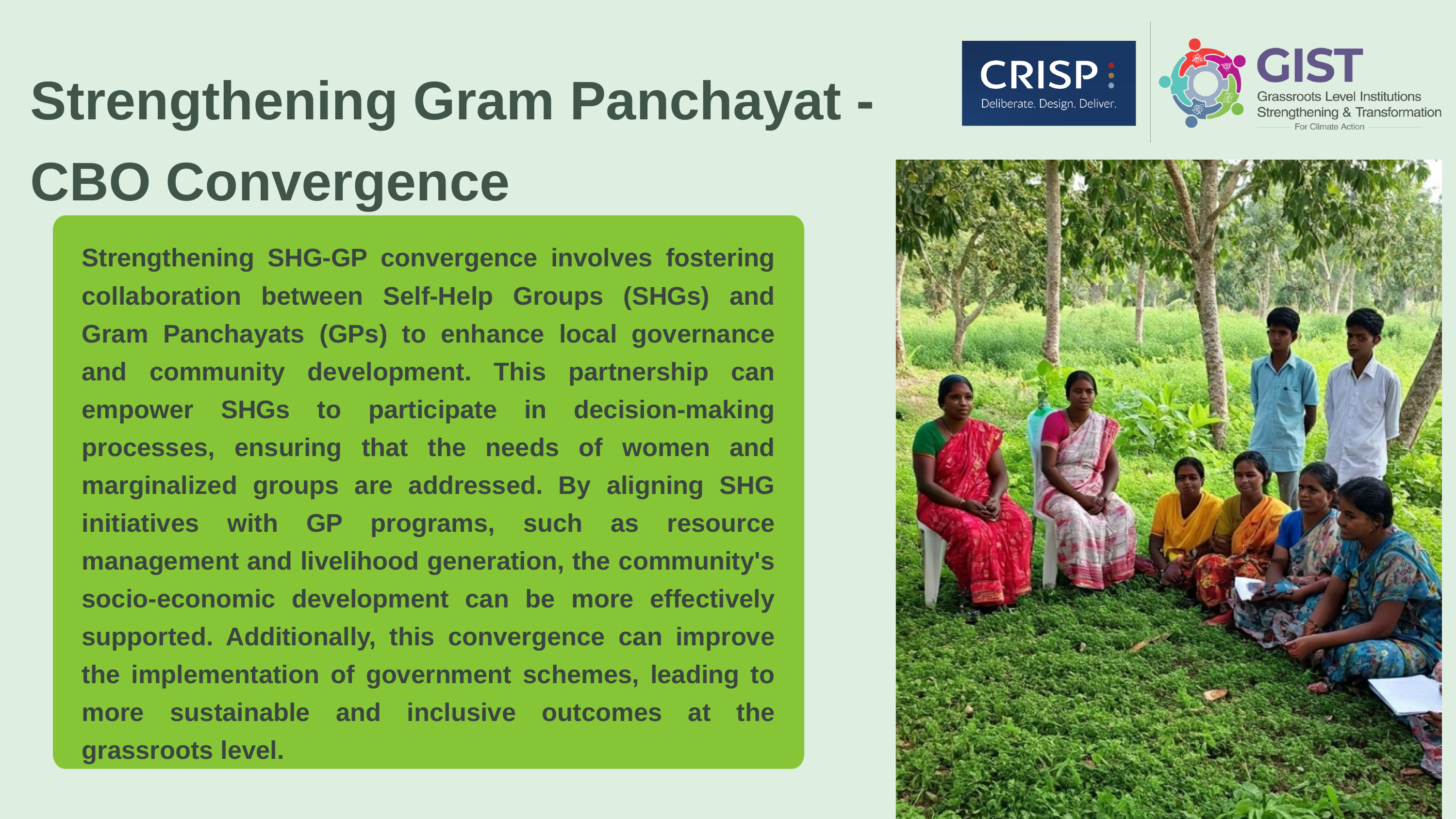

Strengthening Gram Panchayat - CBO Convergence

Strengthening SHG-GP convergence involves fostering collaboration between Self-Help Groups (SHGs) and Gram Panchayats (GPs) to enhance local governance and community development. This partnership can empower SHGs to participate in decision-making processes, ensuring that the needs of women and marginalized groups are addressed. By aligning SHG initiatives with GP programs, such as resource management and livelihood generation, the community's socio-economic development can be more effectively supported. Additionally, this convergence can improve the implementation of government schemes, leading to more sustainable and inclusive outcomes at the grassroots level.